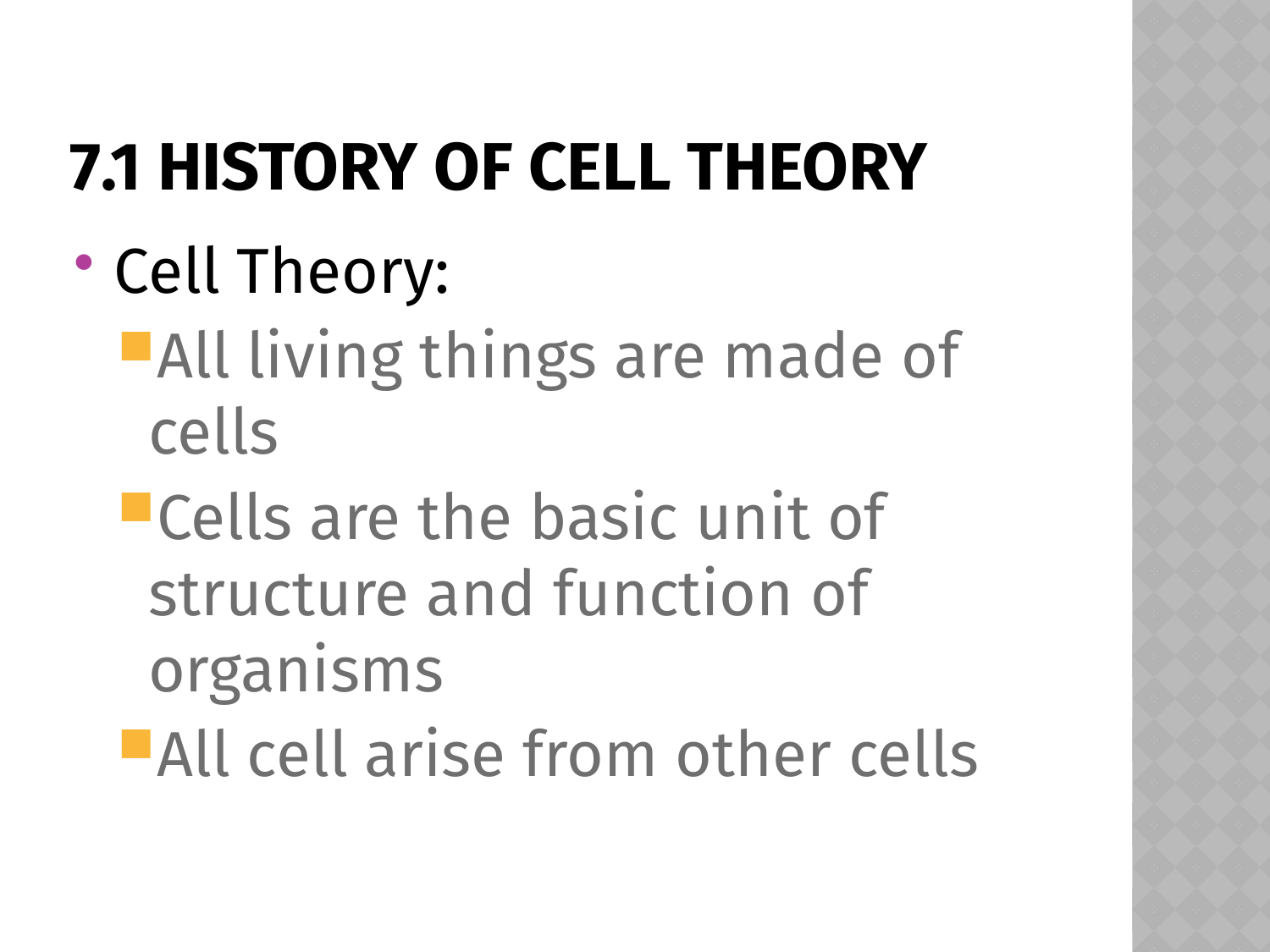

# 7.1 History of Cell Theory
Cell Theory:
All living things are made of cells
Cells are the basic unit of structure and function of organisms
All cell arise from other cells